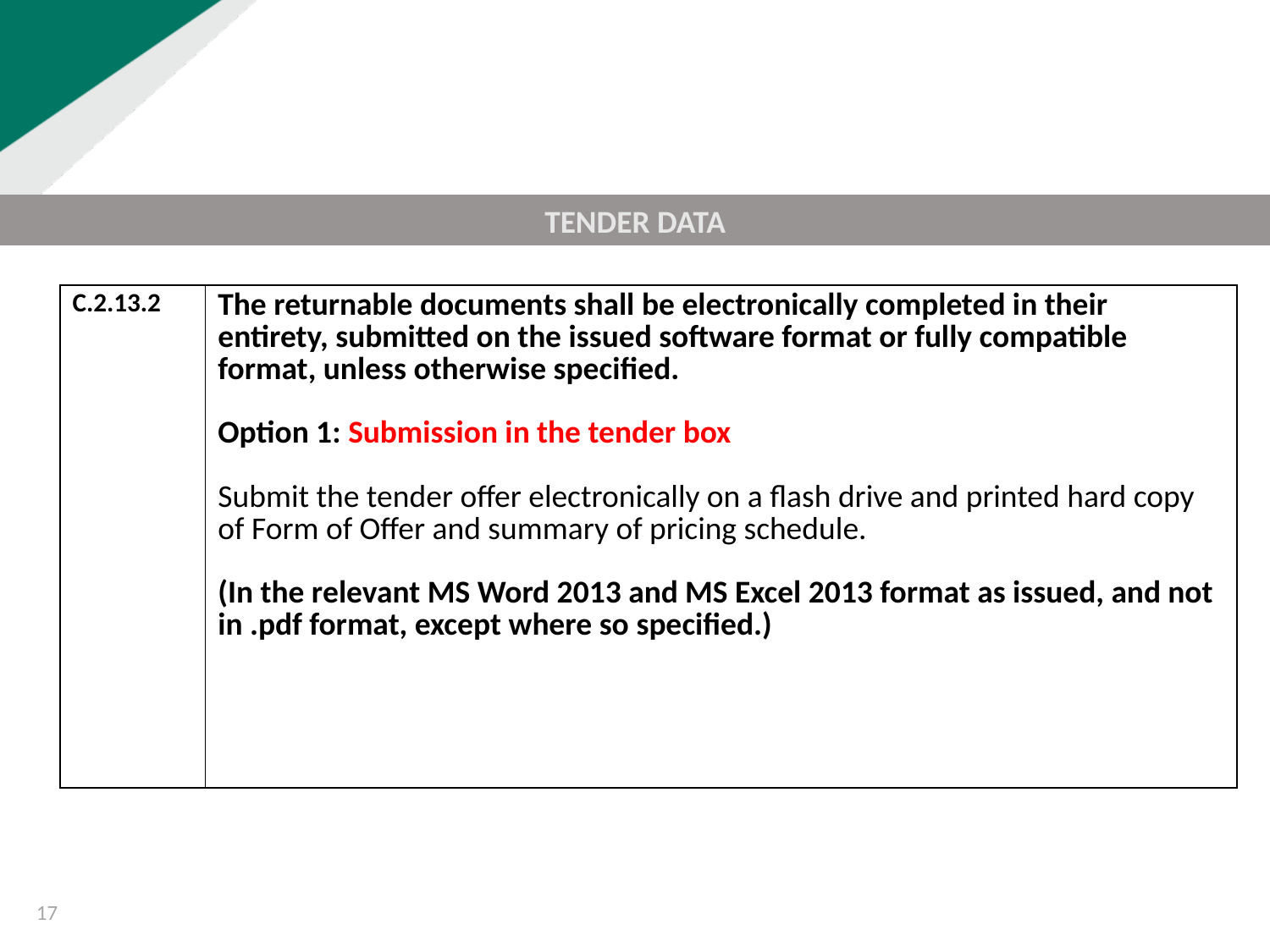

TENDER DATA
| C.2.13.2 | The returnable documents shall be electronically completed in their entirety, submitted on the issued software format or fully compatible format, unless otherwise specified. Option 1: Submission in the tender box Submit the tender offer electronically on a flash drive and printed hard copy of Form of Offer and summary of pricing schedule. (In the relevant MS Word 2013 and MS Excel 2013 format as issued, and not in .pdf format, except where so specified.) |
| --- | --- |